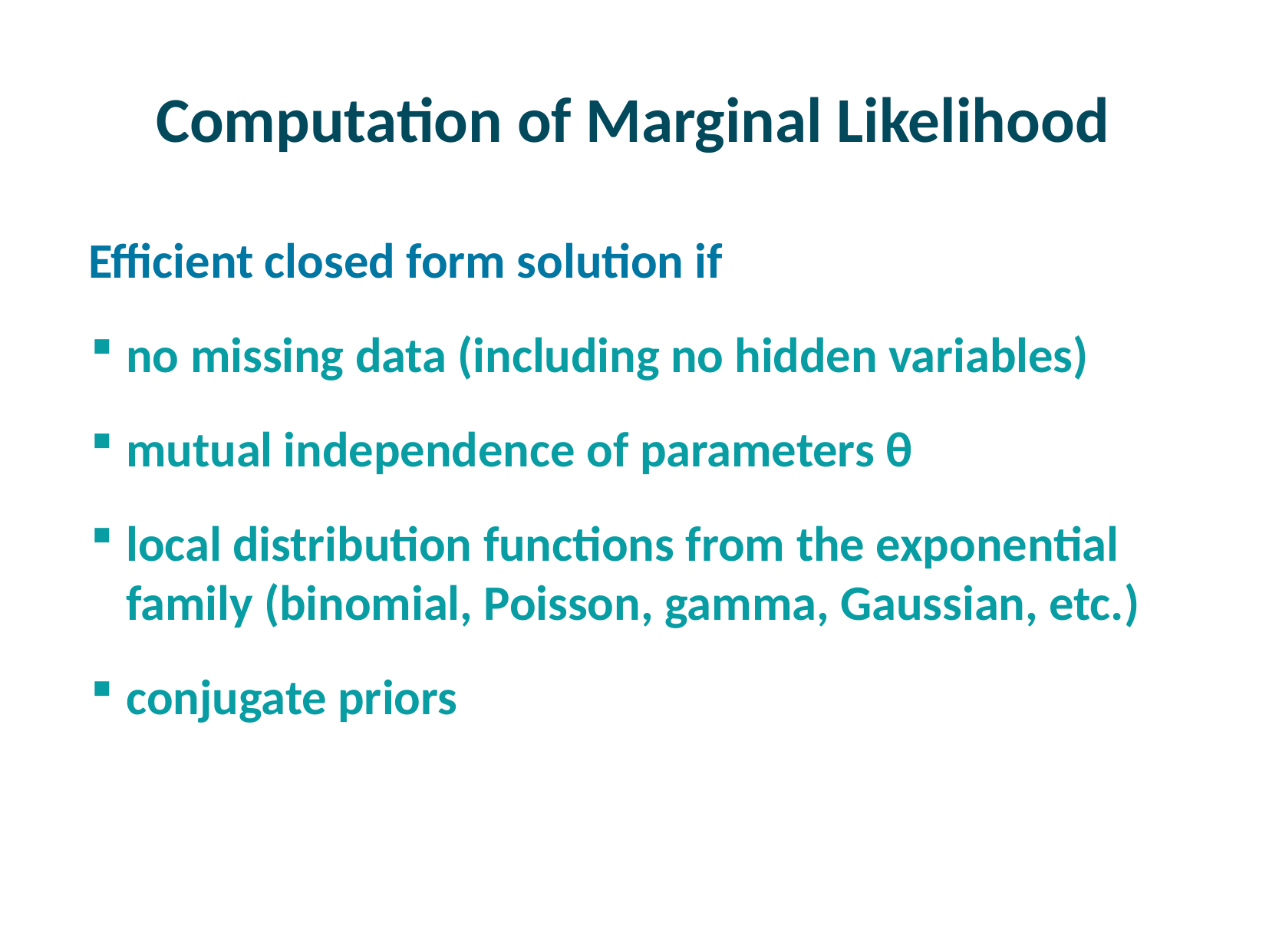

# Computation of Marginal Likelihood
Efficient closed form solution if
no missing data (including no hidden variables)
mutual independence of parameters θ
local distribution functions from the exponential family (binomial, Poisson, gamma, Gaussian, etc.)
conjugate priors